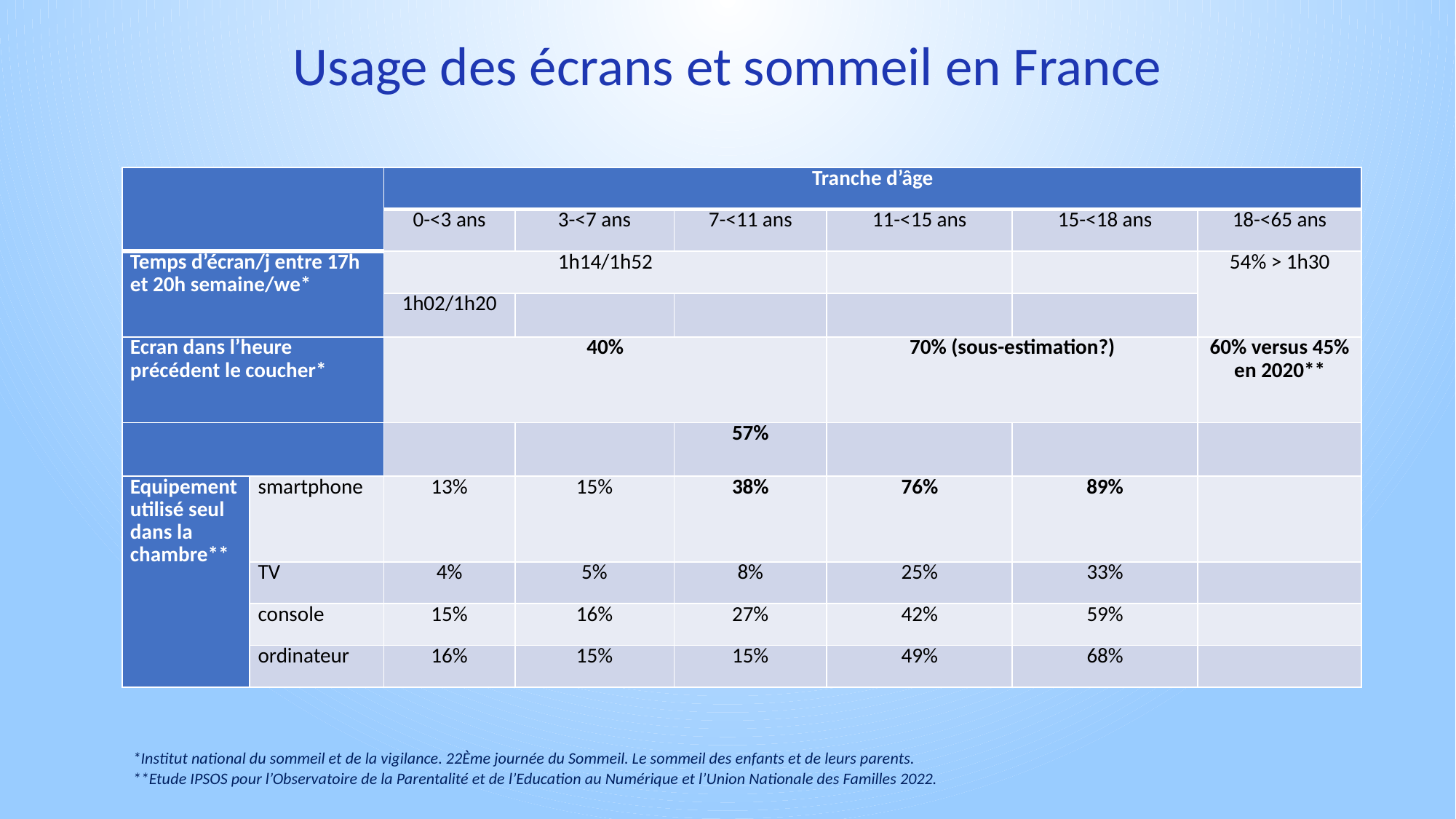

Usage des écrans et sommeil en France
|  |  | Tranche d’âge |  |  |  |  |  |
| --- | --- | --- | --- | --- | --- | --- | --- |
|  |  | 0-<3 ans | 3-<7 ans | 7-<11 ans | 11-<15 ans | 15-<18 ans | 18-<65 ans |
| Temps d’écran/j entre 17h et 20h semaine/we\* |  | 1h14/1h52 |  |  |  |  | 54% > 1h30 |
|  |  | 1h02/1h20 |  |  |  |  |  |
| Ecran dans l’heure précédent le coucher\* |  | 40% |  |  | 70% (sous-estimation?) |  | 60% versus 45% en 2020\*\* |
|  |  |  |  | 57% |  |  |  |
| Equipement utilisé seul dans la chambre\*\* | smartphone | 13% | 15% | 38% | 76% | 89% |  |
|  | TV | 4% | 5% | 8% | 25% | 33% |  |
|  | console | 15% | 16% | 27% | 42% | 59% |  |
|  | ordinateur | 16% | 15% | 15% | 49% | 68% |  |
# *Institut national du sommeil et de la vigilance. 22Ème journée du Sommeil. Le sommeil des enfants et de leurs parents. **Etude IPSOS pour l’Observatoire de la Parentalité et de l’Education au Numérique et l’Union Nationale des Familles 2022.